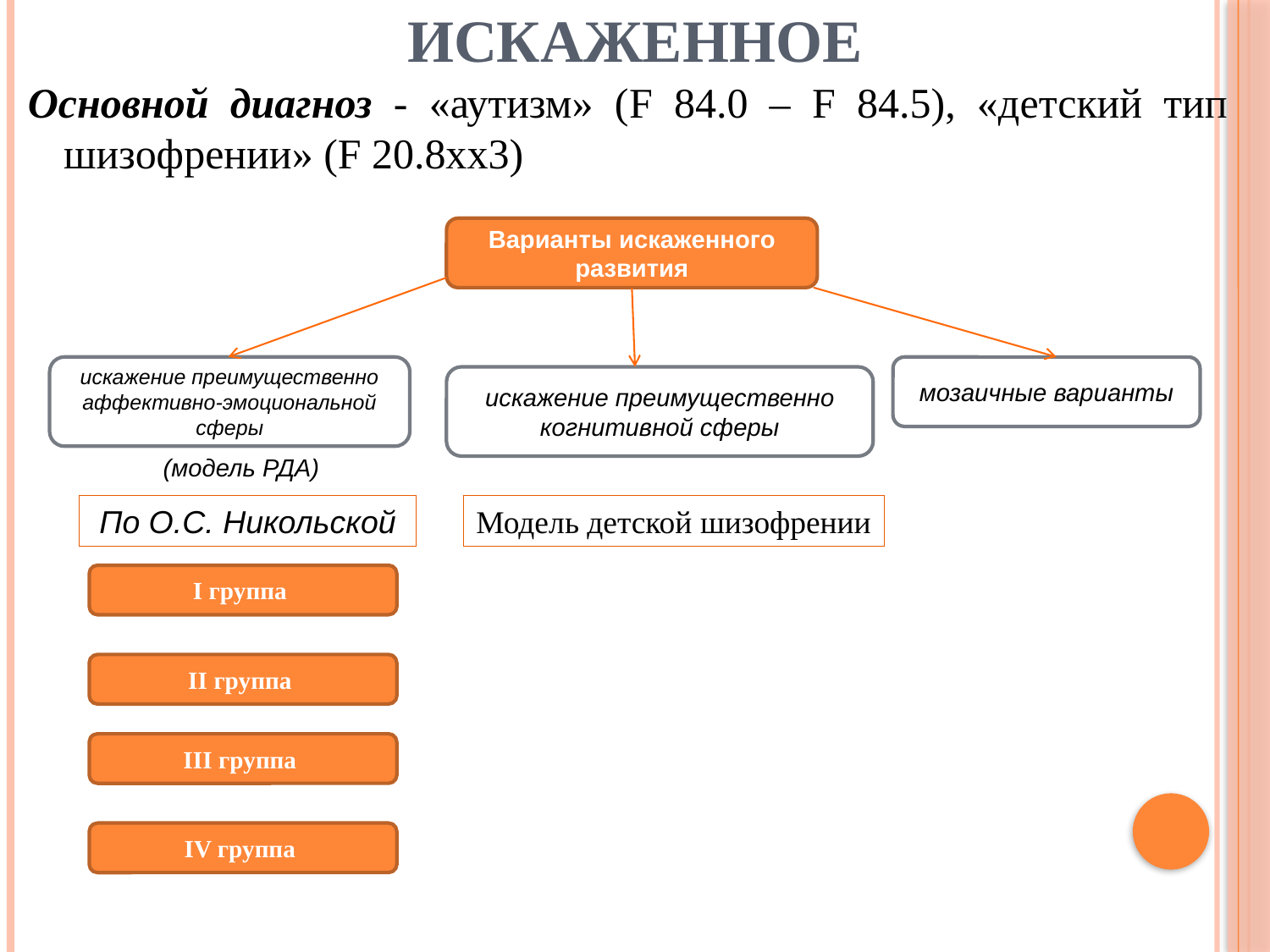

# Искаженное

Основной диагноз - «аутизм» (F 84.0 – F 84.5), «детский тип шизофрении» (F 20.8хх3)

Варианты искаженного развития
искажение преимущественно аффективно-эмоциональной сферы
мозаичные варианты
искажение преимущественно когнитивной сферы
(модель РДА)
По О.С. Никольской
Модель детской шизофрении
I группа
II группа
III группа
IV группа